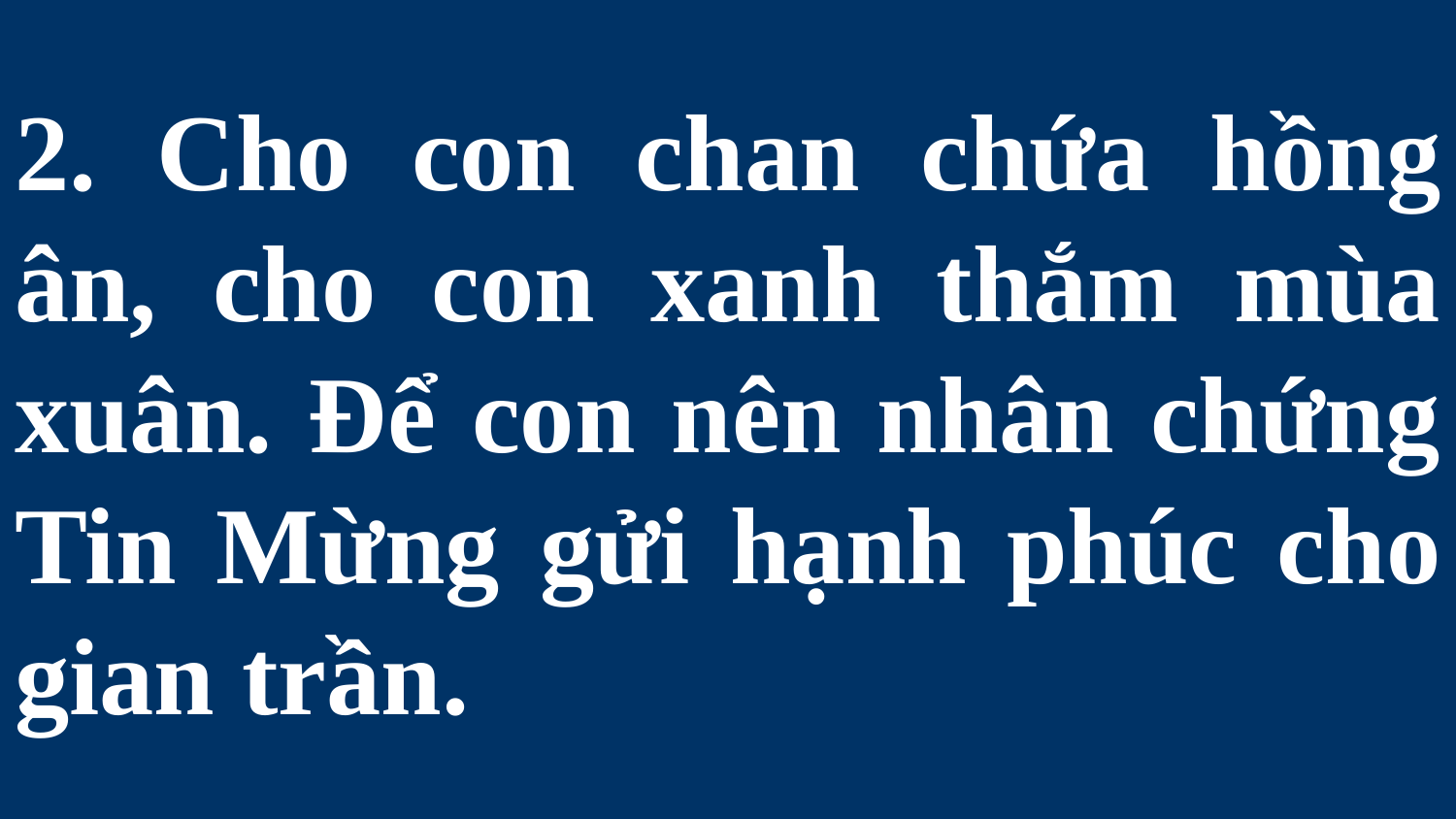

# 2. Cho con chan chứa hồng ân, cho con xanh thắm mùa xuân. Để con nên nhân chứng Tin Mừng gửi hạnh phúc cho gian trần.